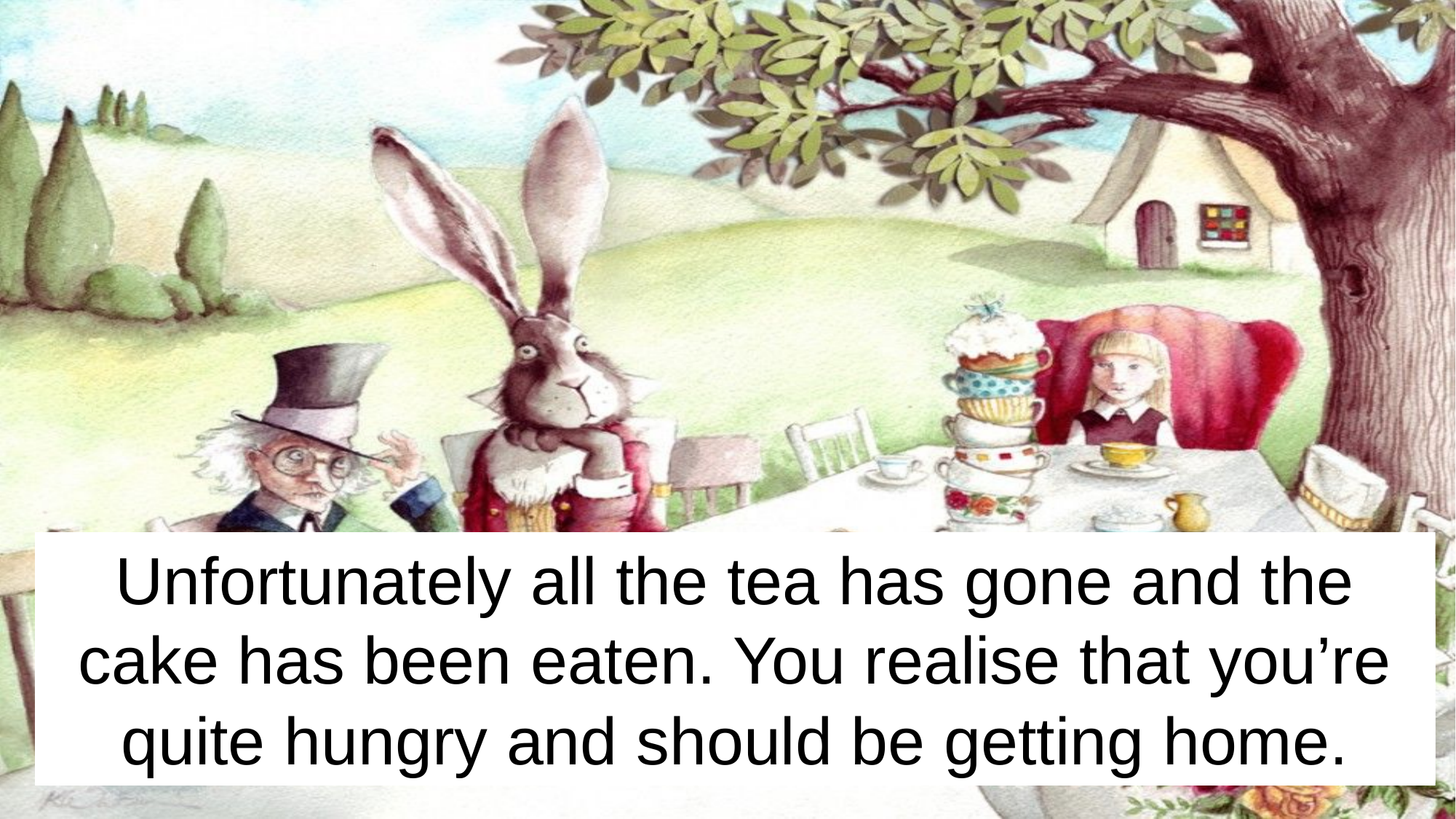

Unfortunately all the tea has gone and the cake has been eaten. You realise that you’re quite hungry and should be getting home.
You find a delightful tea party hosted by the White Rabbit!